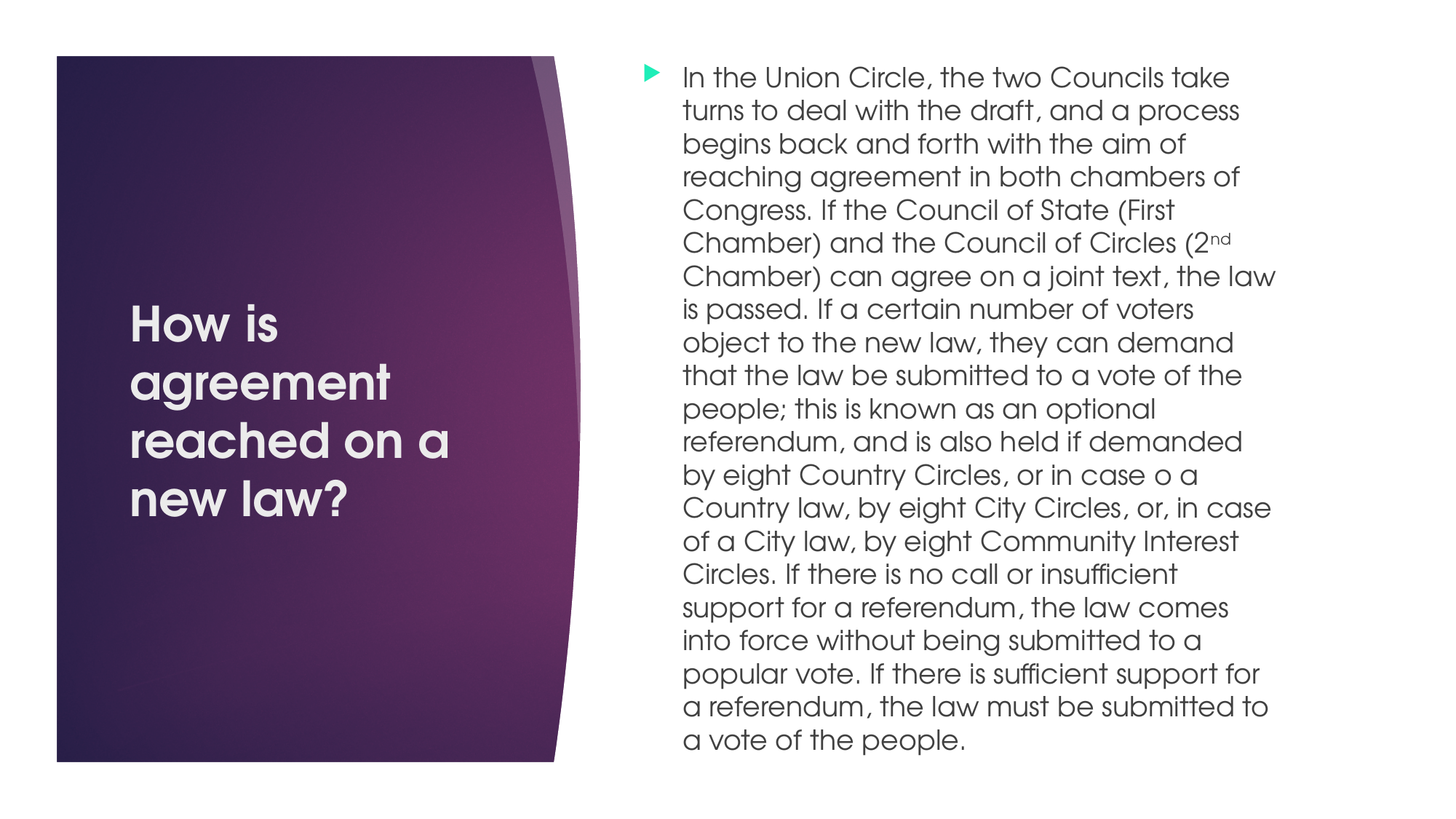

In the Union Circle, the two Councils take turns to deal with the draft, and a process begins back and forth with the aim of reaching agreement in both chambers of Congress. If the Council of State (First Chamber) and the Council of Circles (2nd Chamber) can agree on a joint text, the law is passed. If a certain number of voters object to the new law, they can demand that the law be submitted to a vote of the people; this is known as an optional referendum, and is also held if demanded by eight Country Circles, or in case o a Country law, by eight City Circles, or, in case of a City law, by eight Community Interest Circles. If there is no call or insufficient support for a referendum, the law comes into force without being submitted to a popular vote. If there is sufficient support for a referendum, the law must be submitted to a vote of the people.
# How is agreement reached on a new law?